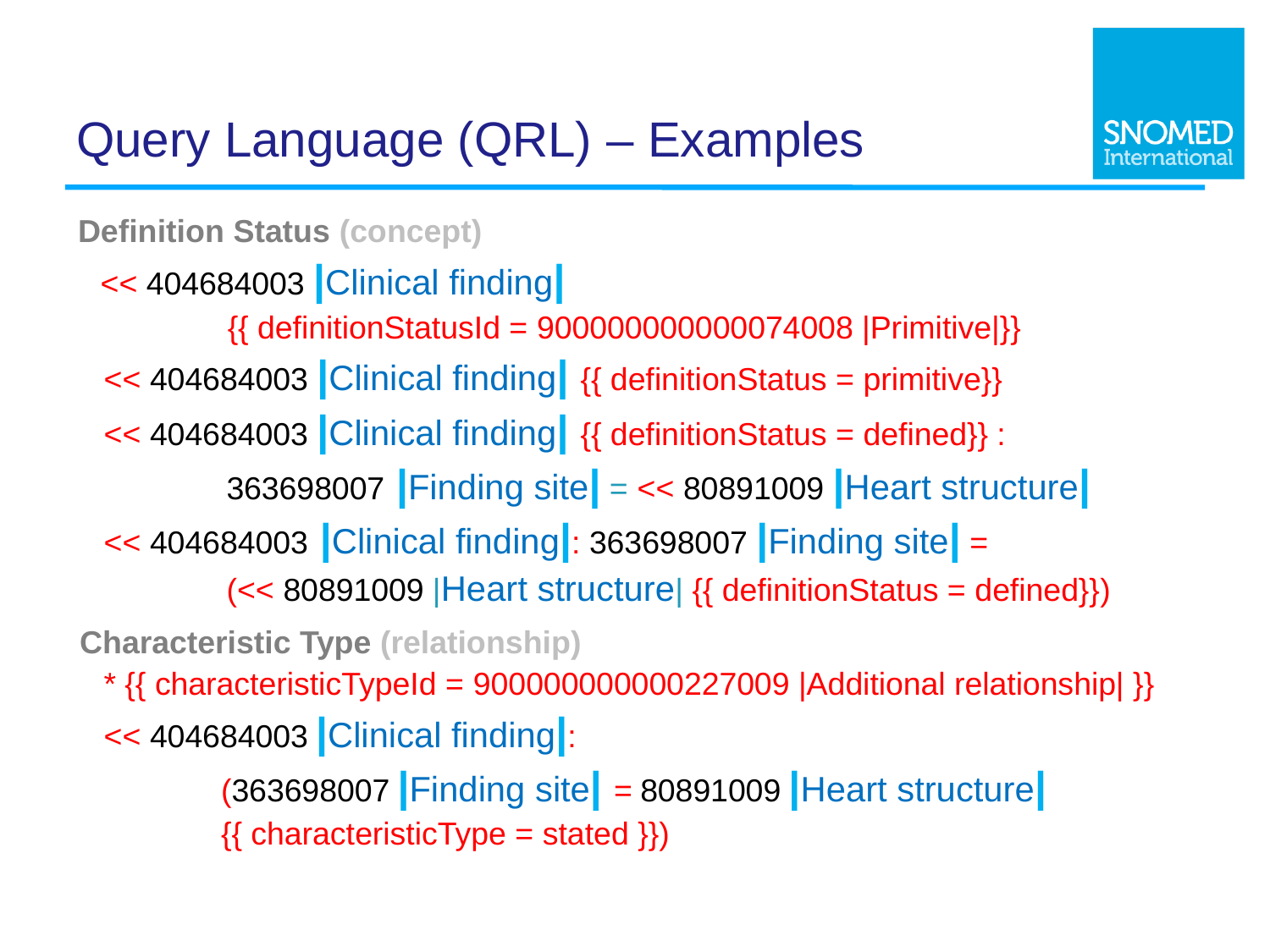

# Query Language (QRL) – Examples
Definition Status (concept)
<< 404684003 |Clinical finding|
{{ definitionStatusId = 900000000000074008 |Primitive|}}
<< 404684003 |Clinical finding| {{ definitionStatus = primitive}}
<< 404684003 |Clinical finding| {{ definitionStatus = defined}} :
363698007 |Finding site| = << 80891009 |Heart structure|
<< 404684003 |Clinical finding|: 363698007 |Finding site| =
(<< 80891009 |Heart structure| {{ definitionStatus = defined}})
Characteristic Type (relationship)
* {{ characteristicTypeId = 900000000000227009 |Additional relationship| }}
<< 404684003 |Clinical finding|:
(363698007 |Finding site| = 80891009 |Heart structure|
{{ characteristicType = stated }})